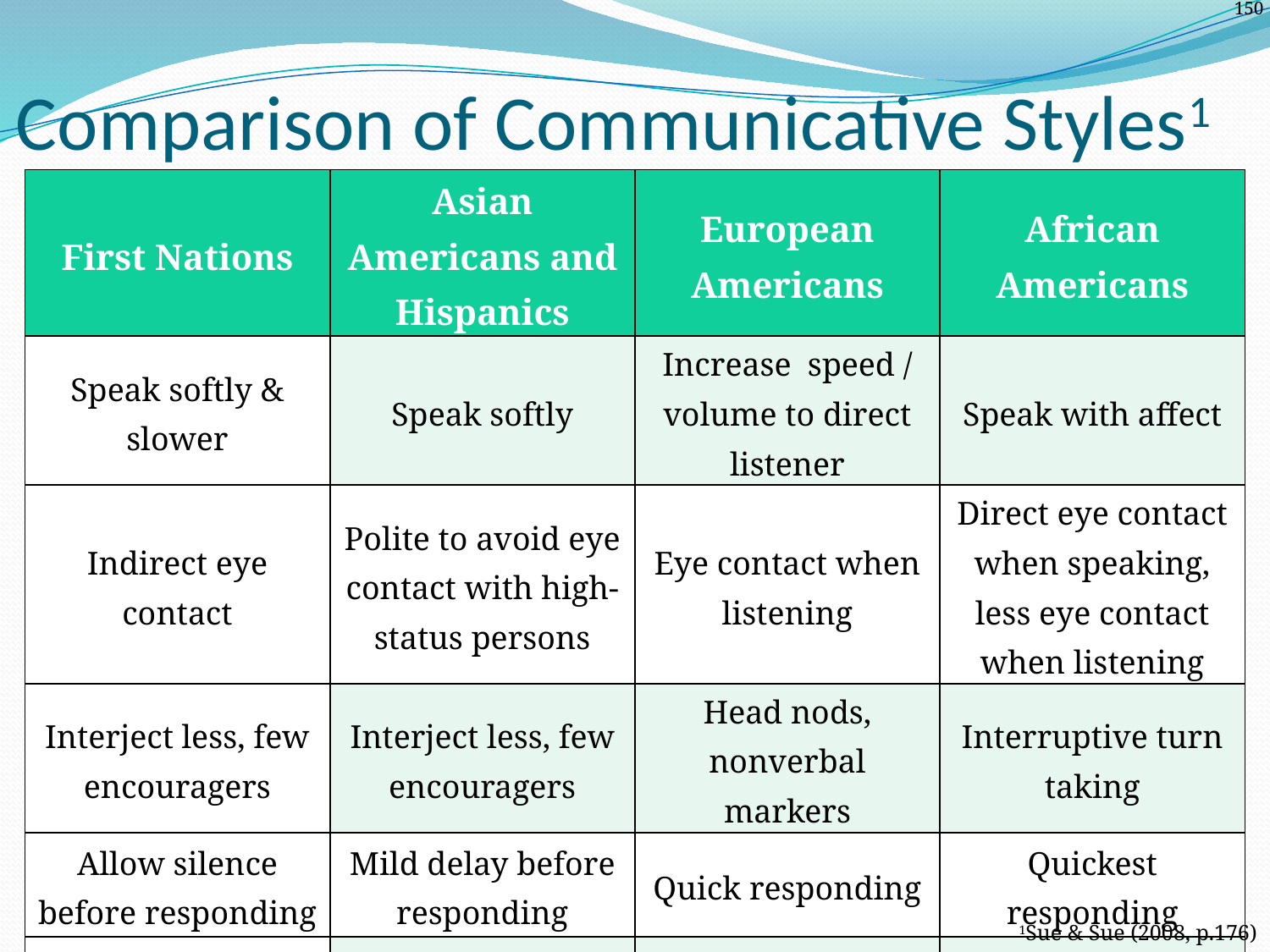

# Comparison of Communicative Styles1
| First Nations | Asian Americans and Hispanics | European Americans | African Americans |
| --- | --- | --- | --- |
| Speak softly & slower | Speak softly | Increase speed / volume to direct listener | Speak with affect |
| Indirect eye contact | Polite to avoid eye contact with high-status persons | Eye contact when listening | Direct eye contact when speaking, less eye contact when listening |
| Interject less, few encouragers | Interject less, few encouragers | Head nods, nonverbal markers | Interruptive turn taking |
| Allow silence before responding | Mild delay before responding | Quick responding | Quickest responding |
| Low-keyed, indirect expression | Low-keyed, indirect | Objective, task-oriented | Affective, emotional, interpersonal |
1Sue & Sue (2008, p.176)